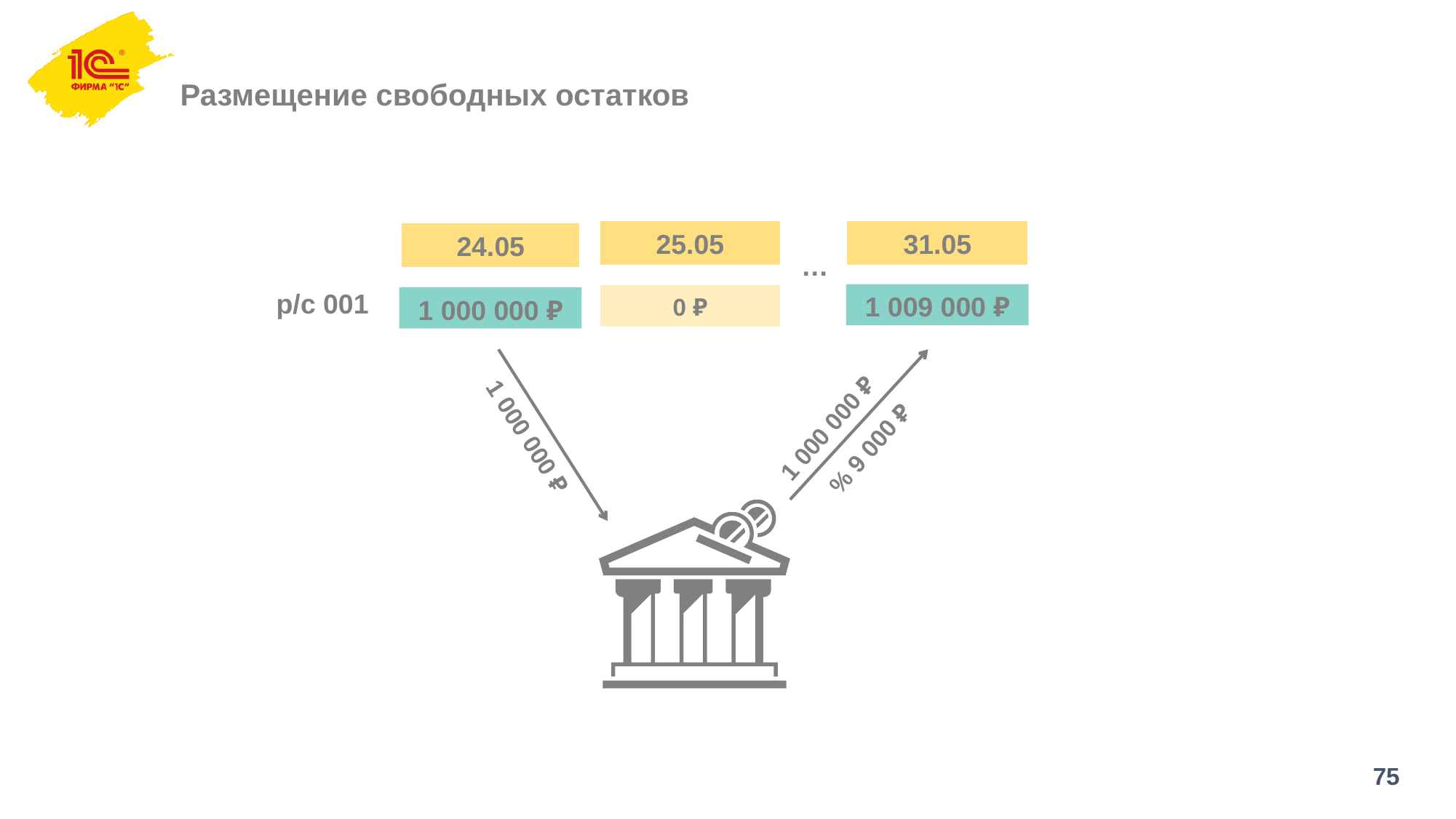

# Размещение свободных остатков
25.05
31.05
24.05
…
р/с 001
1 009 000 ₽
0 ₽
1 000 000 ₽
1 000 000 ₽
1 000 000 ₽
% 9 000 ₽